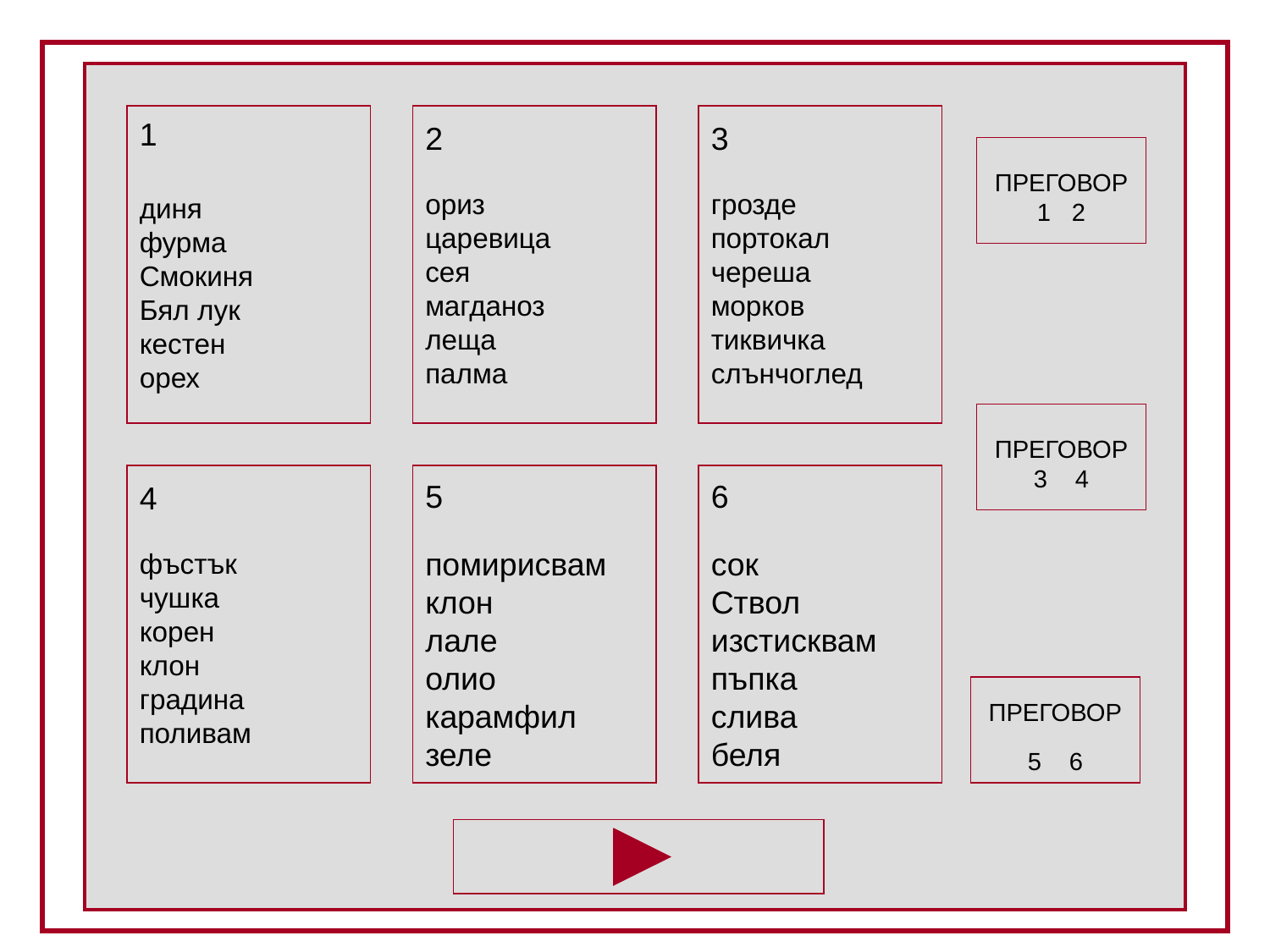

1

диня
фурма
Смокиня
Бял лук
кестен
орех

2

ориз
царевица
сея
магданоз
леща
палма

3

грозде
портокал
череша
морков
тиквичка
слънчоглед

ПРЕГОВОР
1   2

ПРЕГОВОР
3    4

4

фъстък
чушка
корен
клон
градина
поливам

5

помирисвам
клон
лале
олио
карамфил
зеле
6

сок
Ствол
изстисквам
пъпка
слива
беля

ПРЕГОВОР

5    6